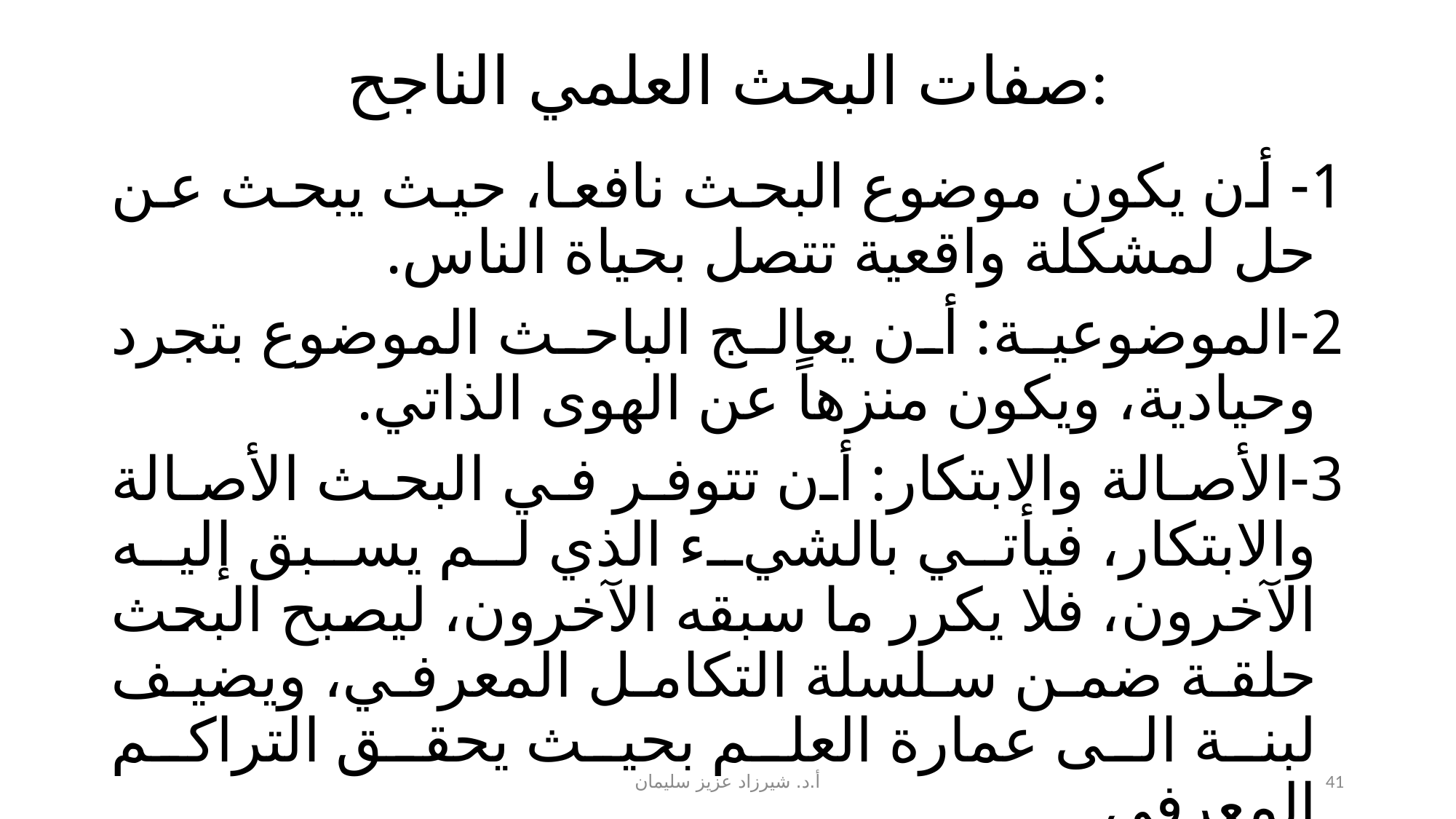

# صفات البحث العلمي الناجح:
1- أن يكون موضوع البحث نافعا، حيث يبحث عن حل لمشكلة واقعية تتصل بحياة الناس.
2-الموضوعية: أن يعالج الباحث الموضوع بتجرد وحيادية، ويكون منزهاً عن الهوى الذاتي.
3-الأصالة والابتكار: أن تتوفر في البحث الأصالة والابتكار، فيأتي بالشيء الذي لم يسبق إليه الآخرون، فلا يكرر ما سبقه الآخرون، ليصبح البحث حلقة ضمن سلسلة التكامل المعرفي، ويضيف لبنة الى عمارة العلم بحيث يحقق التراكم المعرفي.
أ.د. شيرزاد عزيز سليمان
41